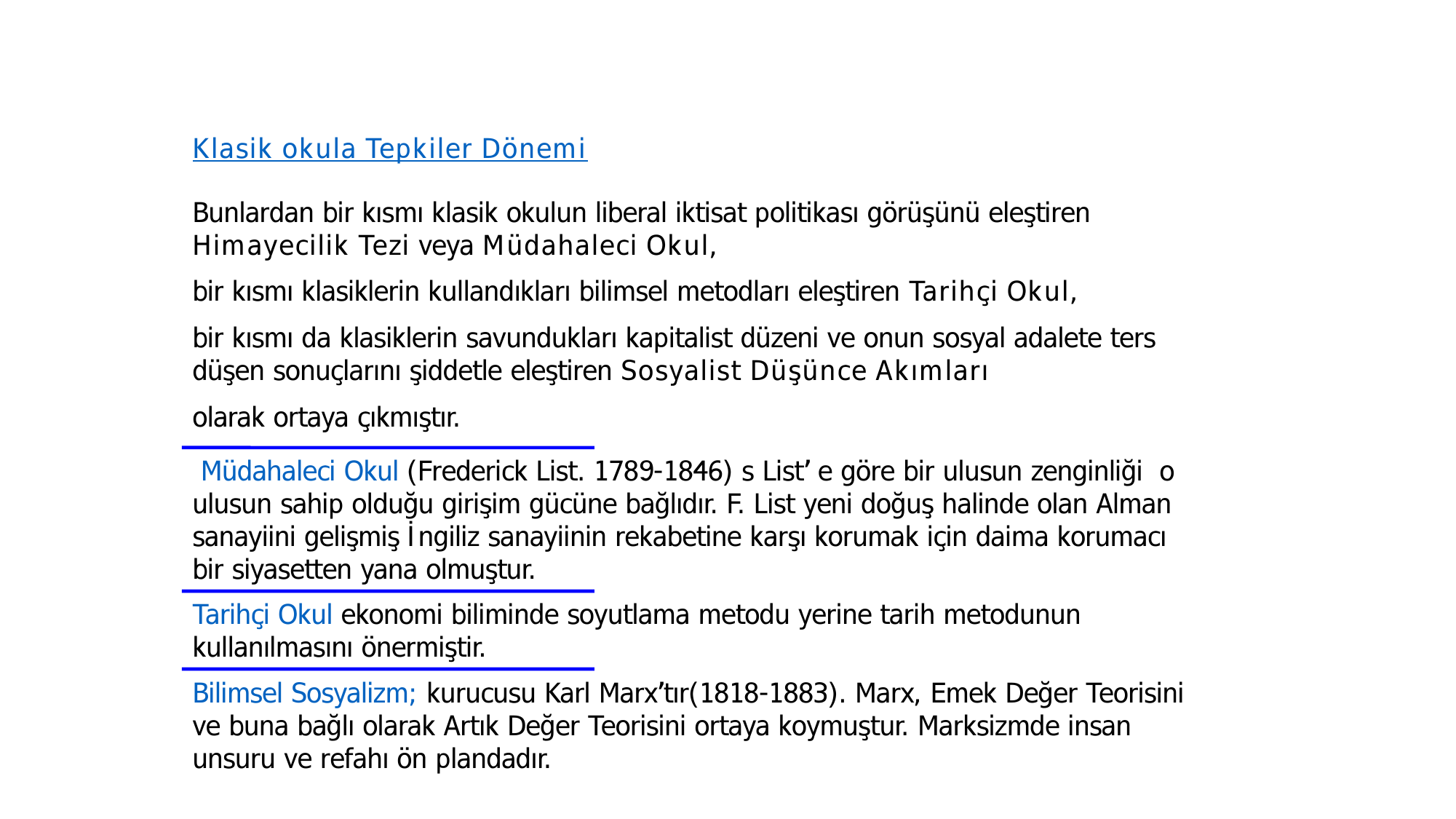

Klasik okula Tepkiler Dönemi
Bunlardan bir kısmı klasik okulun liberal iktisat politikası görüşünü eleştiren Himayecilik Tezi veya Müdahaleci Okul,
bir kısmı klasiklerin kullandıkları bilimsel metodları eleştiren Tarihçi Okul,
bir kısmı da klasiklerin savundukları kapitalist düzeni ve onun sosyal adalete ters düşen sonuçlarını şiddetle eleştiren Sosyalist Düşünce Akımları
olarak ortaya çıkmıştır.

 Müdahaleci Okul (Frederick List. 1789-1846) s List’ e göre bir ulusun zenginliği  o ulusun sahip olduğu girişim gücüne bağlıdır. F. List yeni doğuş halinde olan Alman sanayiini gelişmiş İngiliz sanayiinin rekabetine karşı korumak için daima korumacı bir siyasetten yana olmuştur.

Tarihçi Okul ekonomi biliminde soyutlama metodu yerine tarih metodunun kullanılmasını önermiştir.

Bilimsel Sosyalizm; kurucusu Karl Marx’tır(1818-1883). Marx, Emek Değer Teorisini ve buna bağlı olarak Artık Değer Teorisini ortaya koymuştur. Marksizmde insan unsuru ve refahı ön plandadır.